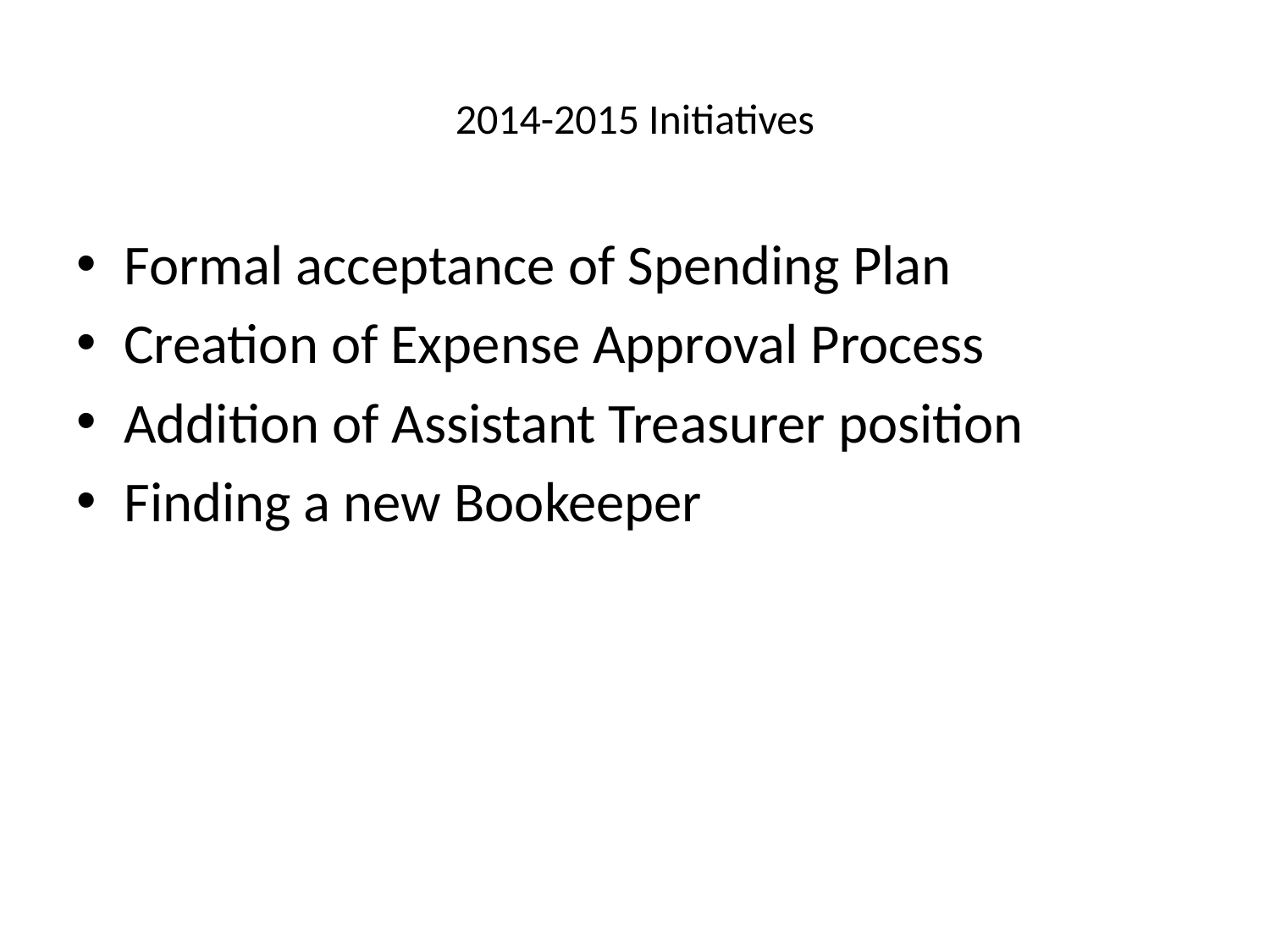

# 2014-2015 Initiatives
Formal acceptance of Spending Plan
Creation of Expense Approval Process
Addition of Assistant Treasurer position
Finding a new Bookeeper